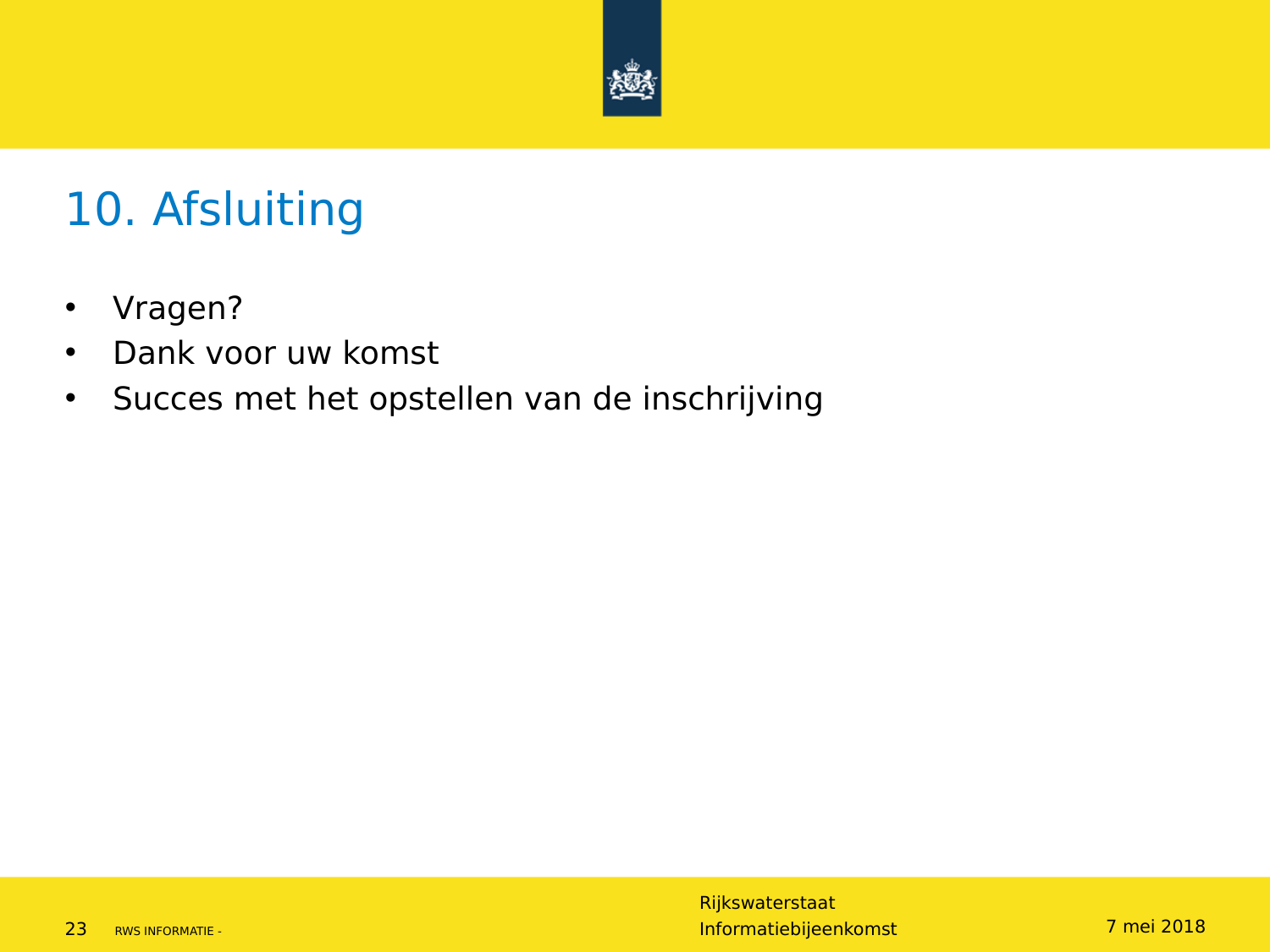

# 10. Afsluiting
Vragen?
Dank voor uw komst
Succes met het opstellen van de inschrijving

7 mei 2018